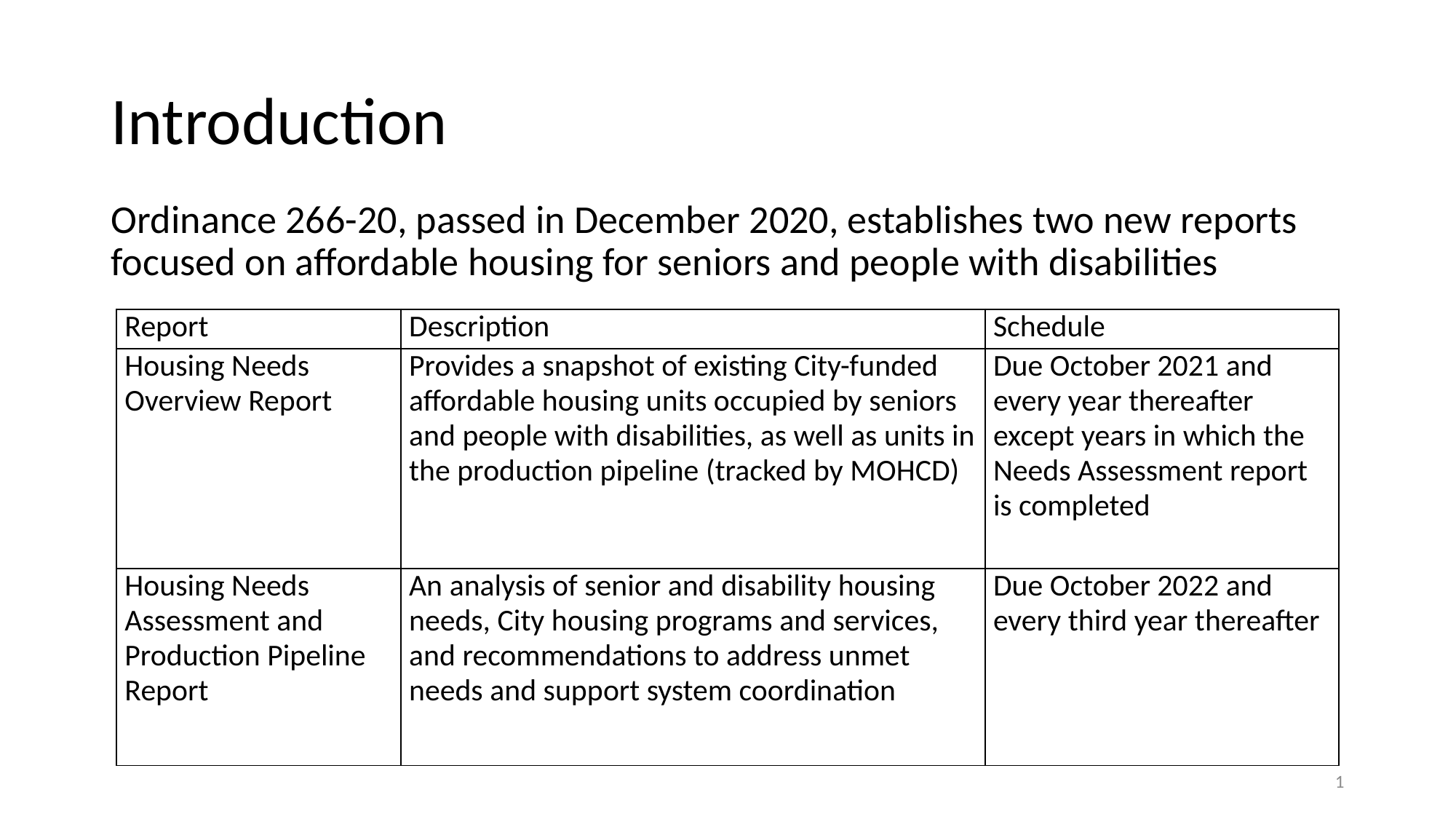

# Introduction
Ordinance 266-20, passed in December 2020, establishes two new reports focused on affordable housing for seniors and people with disabilities

| Report | Description | Schedule |
| --- | --- | --- |
| Housing Needs Overview Report | Provides a snapshot of existing City-funded affordable housing units occupied by seniors and people with disabilities, as well as units in the production pipeline (tracked by MOHCD) | Due October 2021 and every year thereafter except years in which the Needs Assessment report is completed |
| Housing Needs Assessment and Production Pipeline Report | An analysis of senior and disability housing needs, City housing programs and services, and recommendations to address unmet needs and support system coordination | Due October 2022 and every third year thereafter |
1